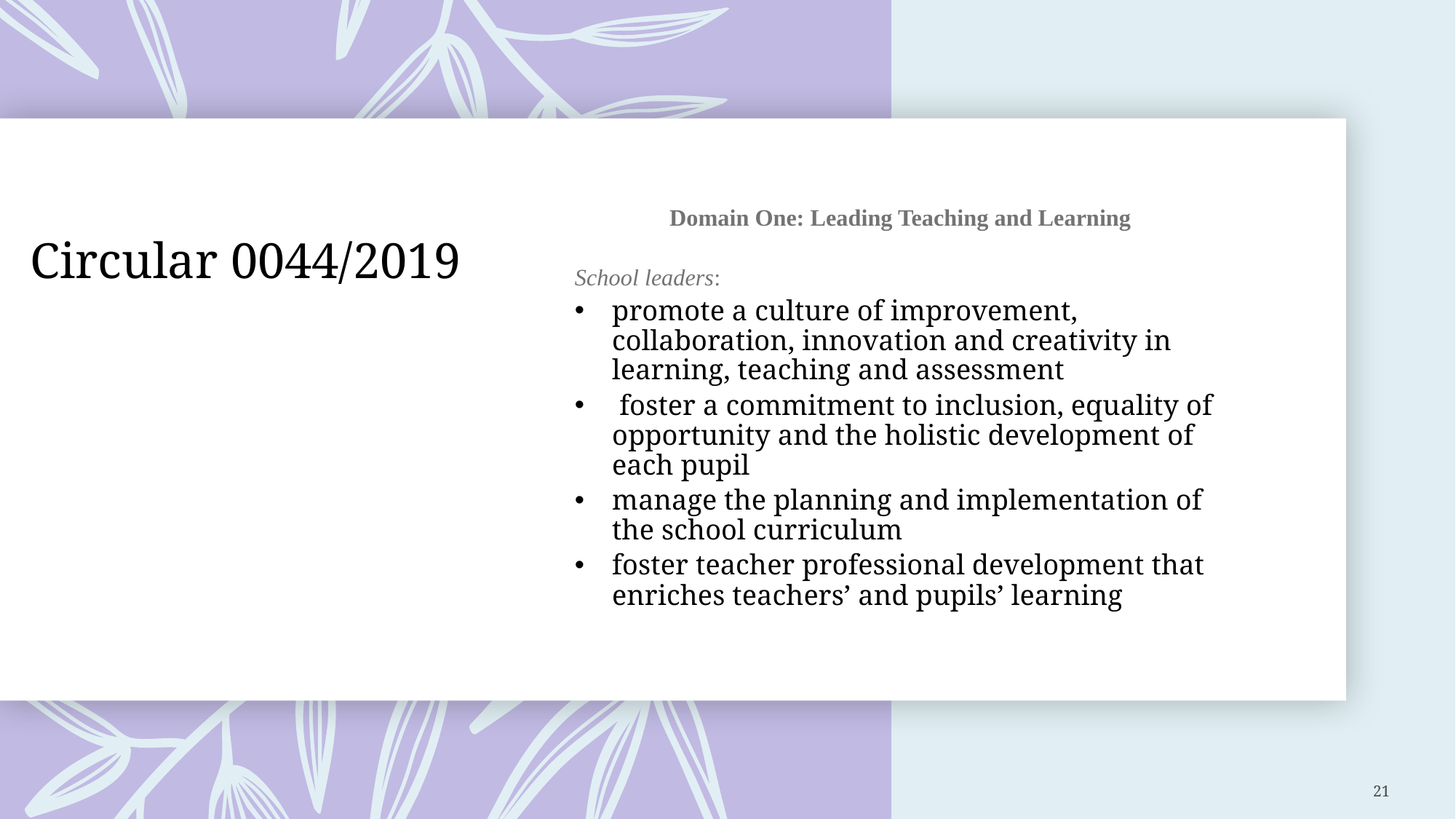

Domain One: Leading Teaching and Learning

School leaders:
promote a culture of improvement, collaboration, innovation and creativity in learning, teaching and assessment
 foster a commitment to inclusion, equality of opportunity and the holistic development of each pupil
manage the planning and implementation of the school curriculum
foster teacher professional development that enriches teachers’ and pupils’ learning
# Circular 0044/2019
21